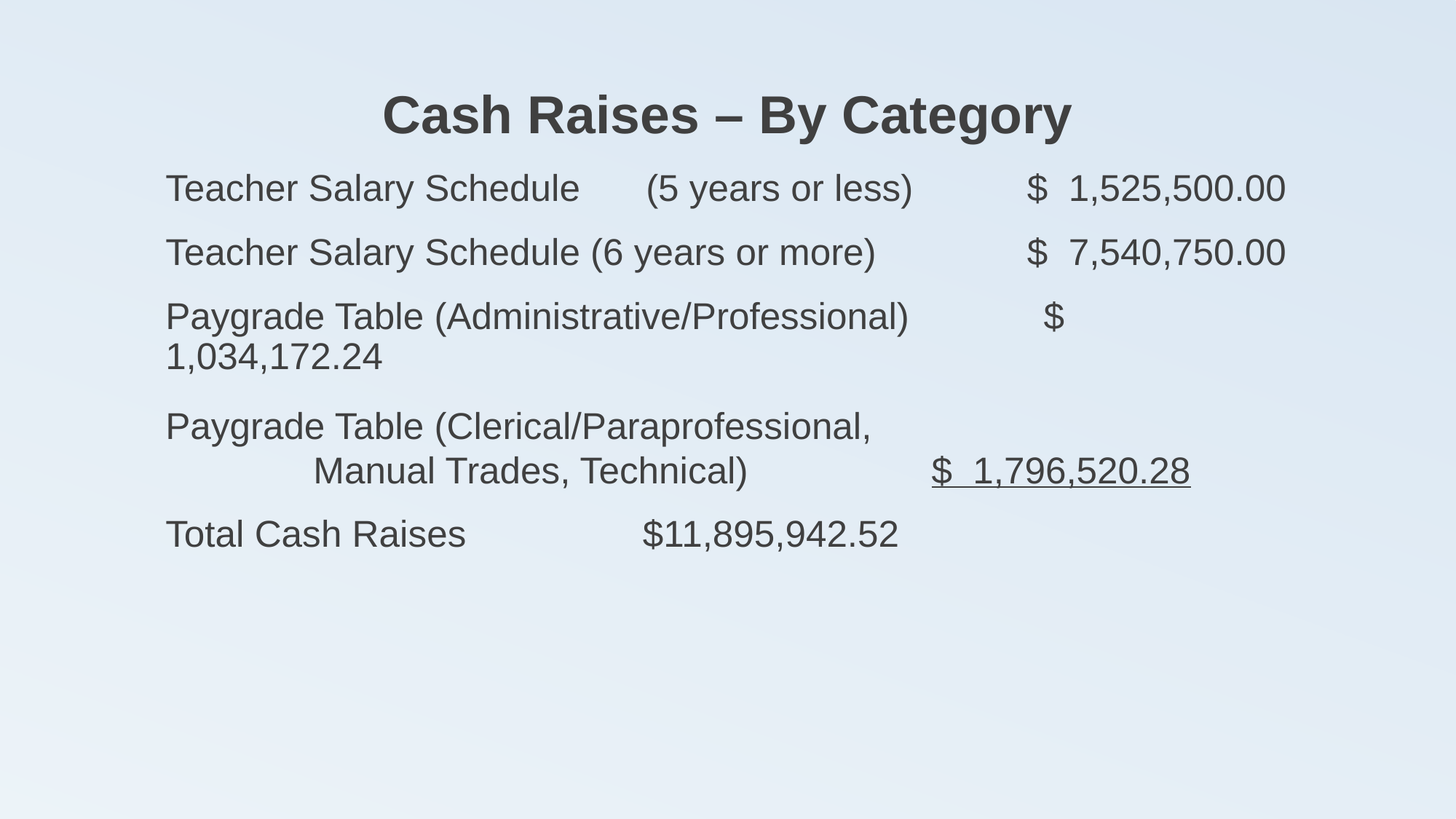

Cash Raises – By Category
Teacher Salary Schedule 	(5 years or less)	         $  1,525,500.00
Teacher Salary Schedule (6 years or more)	         $  7,540,750.00
Paygrade Table (Administrative/Professional)             $  1,034,172.24
Paygrade Table (Clerical/Paraprofessional,
		     Manual Trades, Technical)	         $  1,796,520.28
Total Cash Raises					         $11,895,942.52